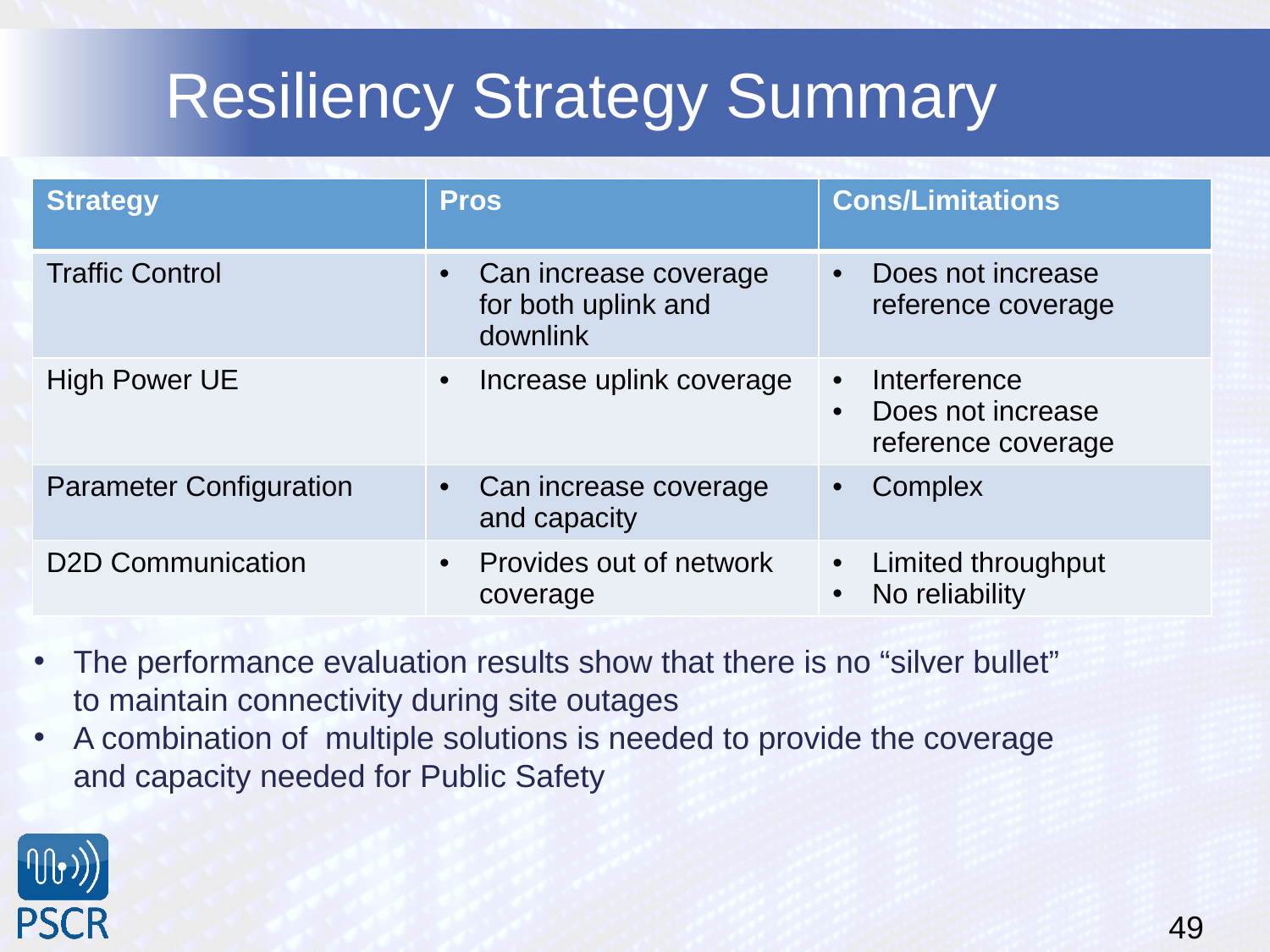

# Resiliency Strategy Summary
| Strategy | Pros | Cons/Limitations |
| --- | --- | --- |
| Traffic Control | Can increase coverage for both uplink and downlink | Does not increase reference coverage |
| High Power UE | Increase uplink coverage | Interference Does not increase reference coverage |
| Parameter Configuration | Can increase coverage and capacity | Complex |
| D2D Communication | Provides out of network coverage | Limited throughput No reliability |
The performance evaluation results show that there is no “silver bullet” to maintain connectivity during site outages
A combination of  multiple solutions is needed to provide the coverage and capacity needed for Public Safety